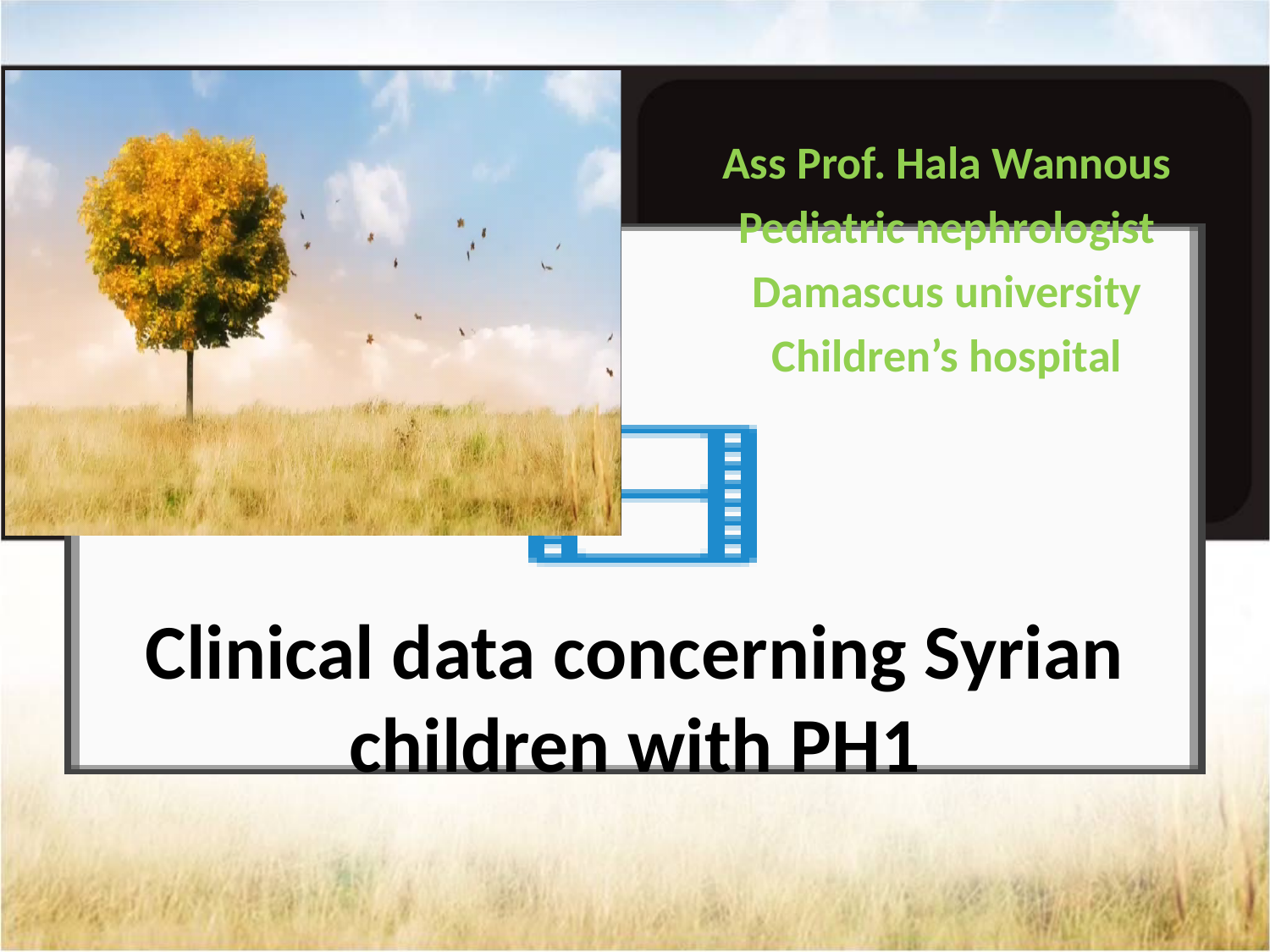

Ass Prof. Hala Wannous
Pediatric nephrologist
Damascus university
Children’s hospital

# Clinical data concerning Syrian children with PH1